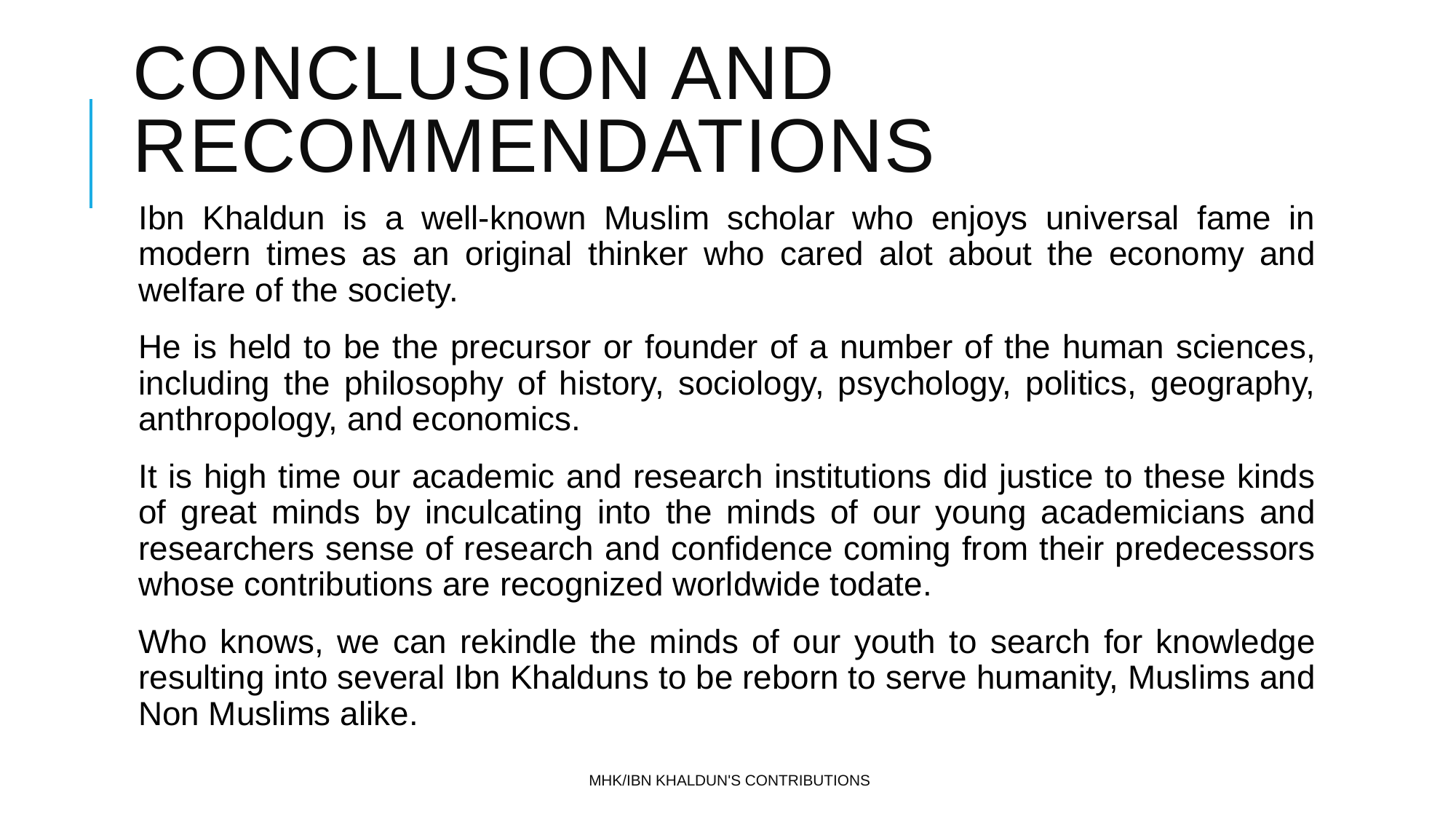

# Conclusion and Recommendations
Ibn Khaldun is a well-known Muslim scholar who enjoys universal fame in modern times as an original thinker who cared alot about the economy and welfare of the society.
He is held to be the precursor or founder of a number of the human sciences, including the philosophy of history, sociology, psychology, politics, geography, anthropology, and economics.
It is high time our academic and research institutions did justice to these kinds of great minds by inculcating into the minds of our young academicians and researchers sense of research and confidence coming from their predecessors whose contributions are recognized worldwide todate.
Who knows, we can rekindle the minds of our youth to search for knowledge resulting into several Ibn Khalduns to be reborn to serve humanity, Muslims and Non Muslims alike.
MHK/Ibn Khaldun's Contributions